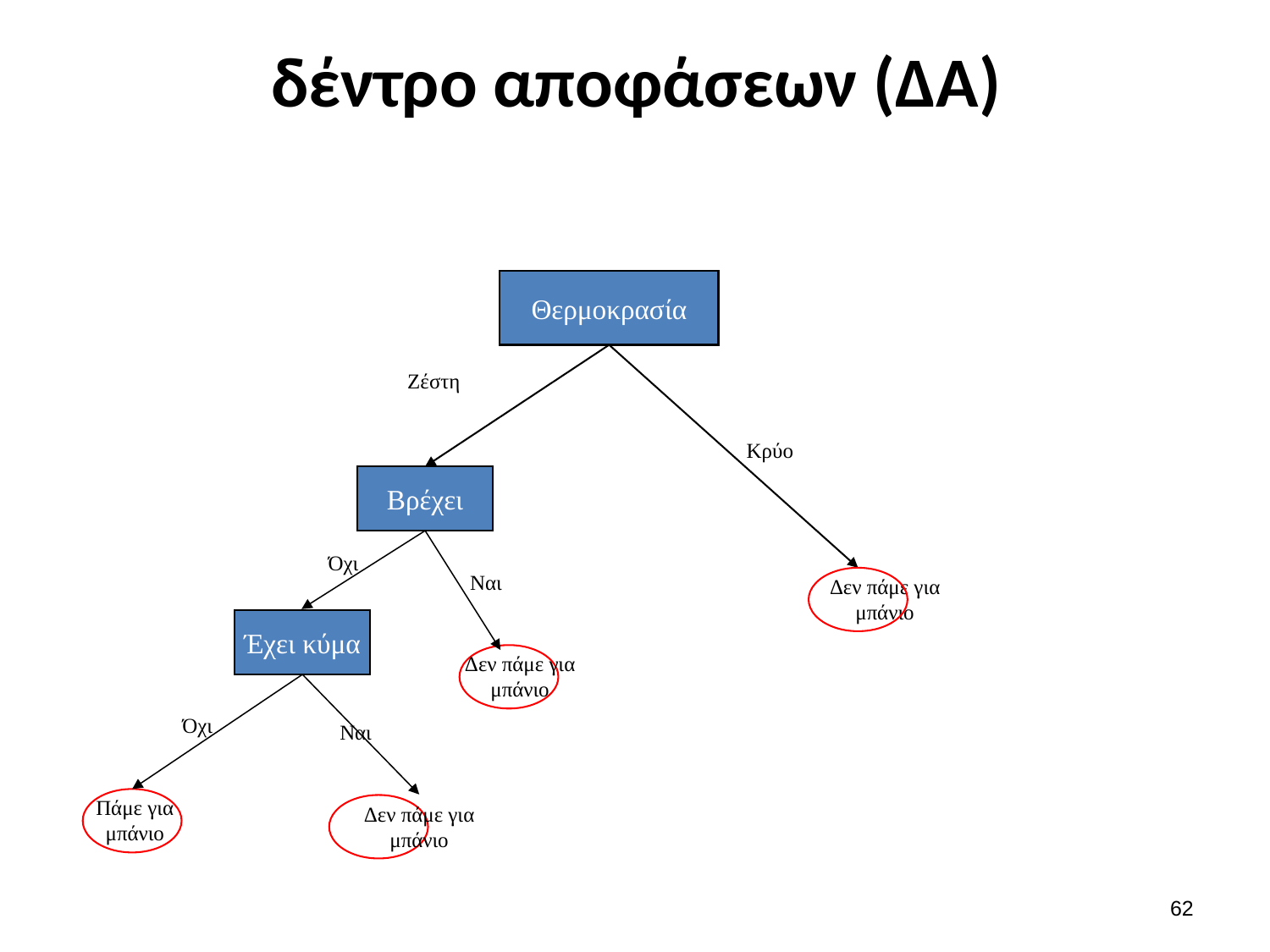

# δέντρο αποφάσεων (ΔΑ)
Θερμοκρασία
Ζέστη
Κρύο
Βρέχει
Όχι
Ναι
Δεν πάμε για μπάνιο

Έχει κύμα
Δεν πάμε για μπάνιο

Όχι
Ναι
Πάμε για μπάνιο

Δεν πάμε για μπάνιο

62